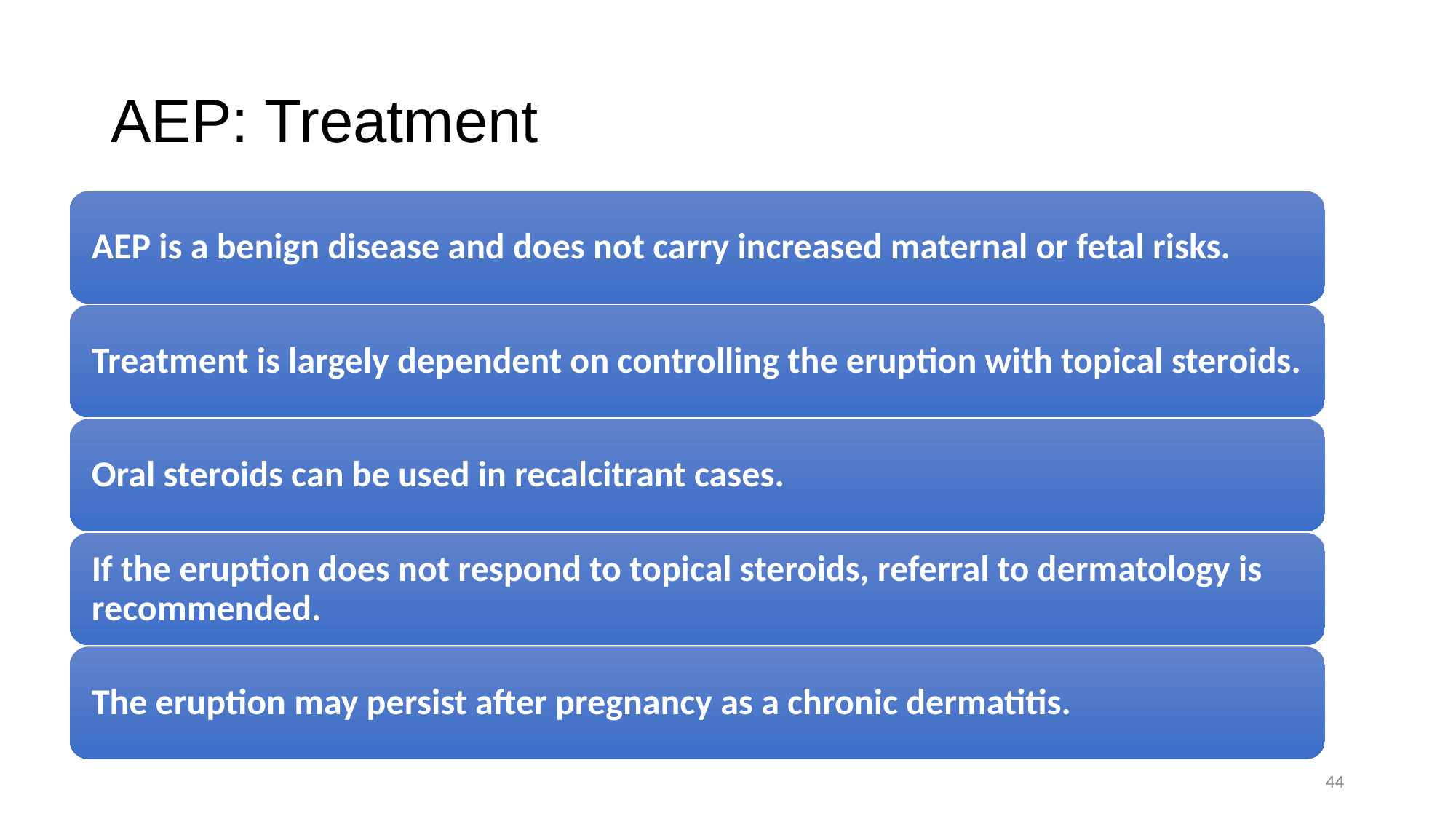

# AEP: Treatment
AEP is a benign disease and does not carry increased maternal or fetal risks.
Treatment is largely dependent on controlling the eruption with topical steroids.
Oral steroids can be used in recalcitrant cases.
If the eruption does not respond to topical steroids, referral to dermatology is recommended.
The eruption may persist after pregnancy as a chronic dermatitis.
44